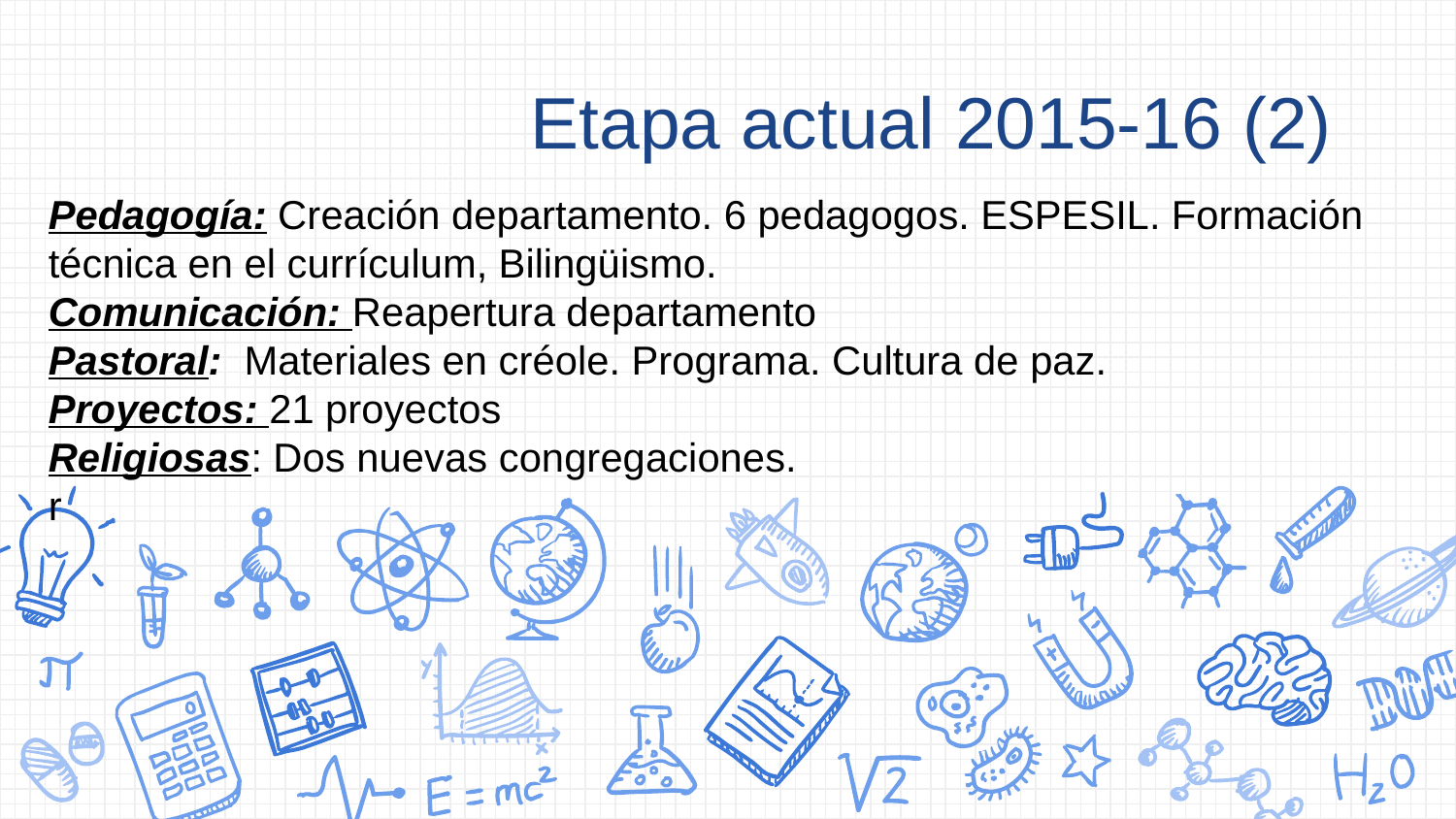

# Etapa actual 2015-16 (2)
Pedagogía: Creación departamento. 6 pedagogos. ESPESIL. Formación técnica en el currículum, Bilingüismo.
Comunicación: Reapertura departamento
Pastoral:  Materiales en créole. Programa. Cultura de paz.
Proyectos: 21 proyectos
Religiosas: Dos nuevas congregaciones.
r